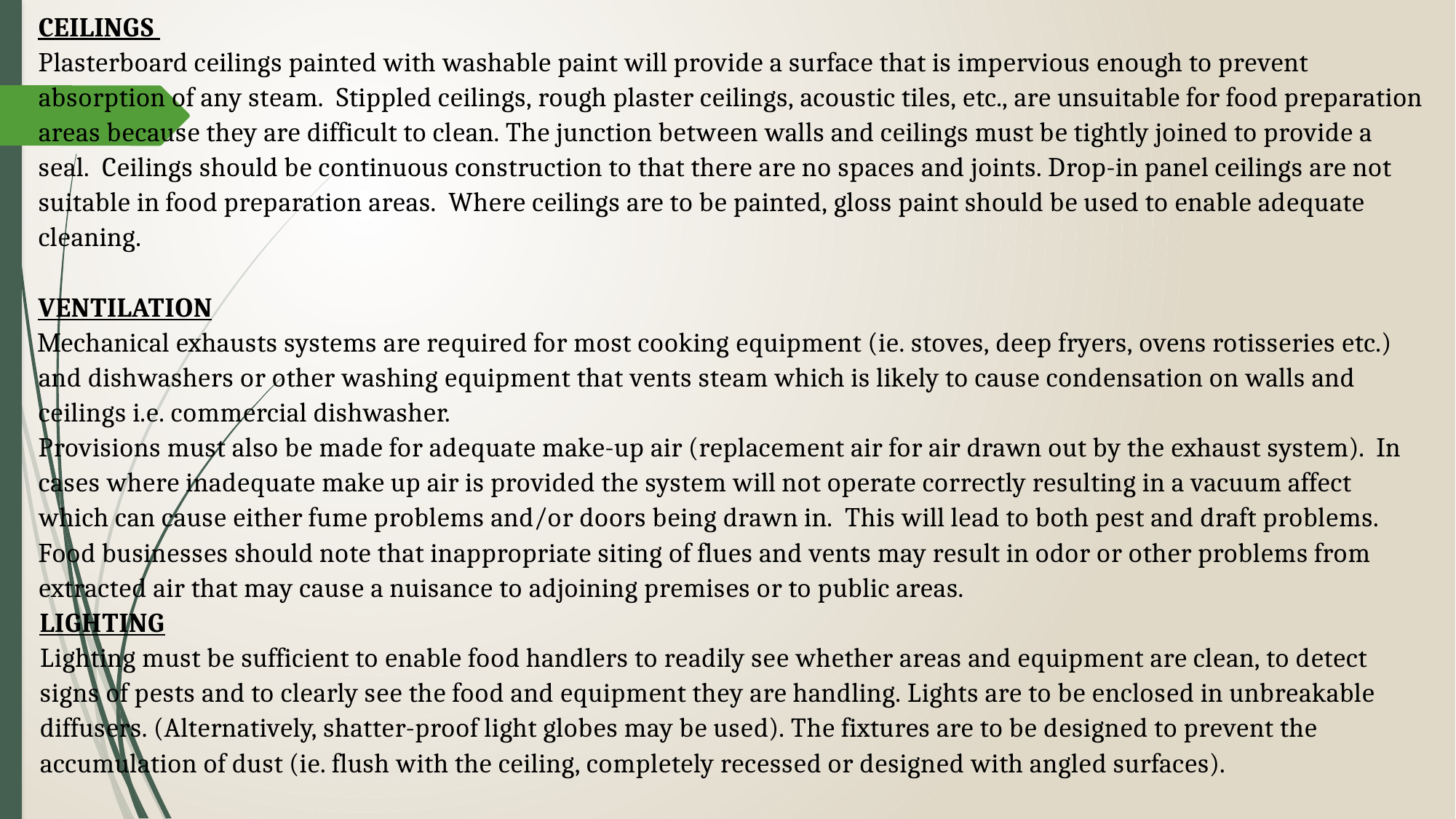

CEILINGS
Plasterboard ceilings painted with washable paint will provide a surface that is impervious enough to prevent absorption of any steam.  Stippled ceilings, rough plaster ceilings, acoustic tiles, etc., are unsuitable for food preparation areas because they are difficult to clean. The junction between walls and ceilings must be tightly joined to provide a seal.  Ceilings should be continuous construction to that there are no spaces and joints. Drop-in panel ceilings are not suitable in food preparation areas.  Where ceilings are to be painted, gloss paint should be used to enable adequate cleaning.

VENTILATION
Mechanical exhausts systems are required for most cooking equipment (ie. stoves, deep fryers, ovens rotisseries etc.) and dishwashers or other washing equipment that vents steam which is likely to cause condensation on walls and ceilings i.e. commercial dishwasher.
Provisions must also be made for adequate make-up air (replacement air for air drawn out by the exhaust system).  In cases where inadequate make up air is provided the system will not operate correctly resulting in a vacuum affect which can cause either fume problems and/or doors being drawn in.  This will lead to both pest and draft problems. Food businesses should note that inappropriate siting of flues and vents may result in odor or other problems from extracted air that may cause a nuisance to adjoining premises or to public areas.
LIGHTING
Lighting must be sufficient to enable food handlers to readily see whether areas and equipment are clean, to detect signs of pests and to clearly see the food and equipment they are handling. Lights are to be enclosed in unbreakable diffusers. (Alternatively, shatter-proof light globes may be used). The fixtures are to be designed to prevent the accumulation of dust (ie. flush with the ceiling, completely recessed or designed with angled surfaces).